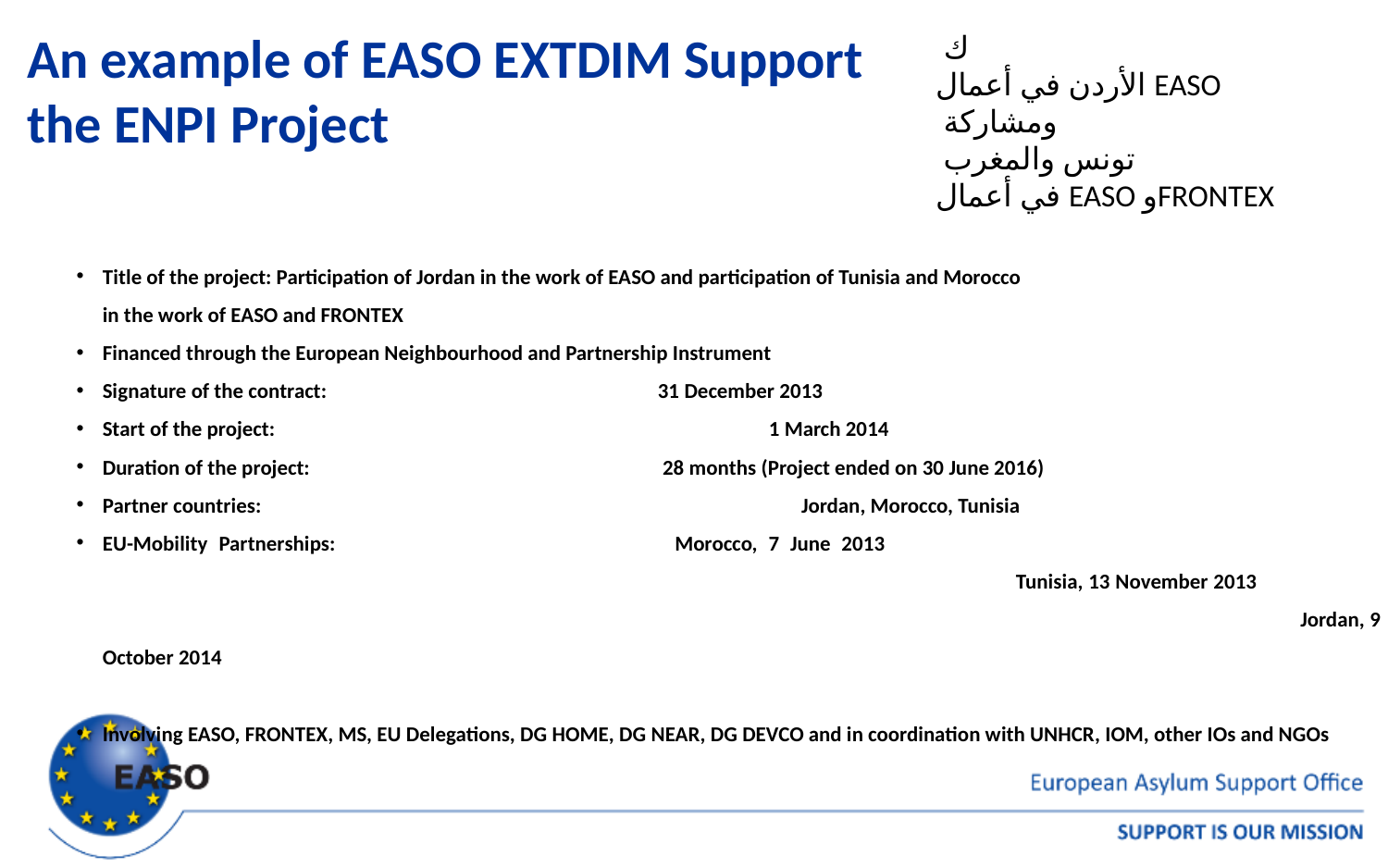

An example of EASO EXTDIM Support
the ENPI Project
 ك
الأردن في أعمال EASO
ومشاركة
تونس والمغرب
في أعمال EASO وFRONTEX

Title of the project: Participation of Jordan in the work of EASO and participation of Tunisia and Morocco
in the work of EASO and FRONTEX
Financed through the European Neighbourhood and Partnership Instrument
Signature of the contract: 			31 December 2013
Start of the project: 			                       1 March 2014
Duration of the project: 			 28 months (Project ended on 30 June 2016)
Partner countries:				 Jordan, Morocco, Tunisia
EU-Mobility Partnerships:			 Morocco, 7 June 2013								                                                                    Tunisia, 13 November 2013							                                                                     Jordan, 9 October 2014

Involving EASO, FRONTEX, MS, EU Delegations, DG HOME, DG NEAR, DG DEVCO and in coordination with UNHCR, IOM, other IOs and NGOs